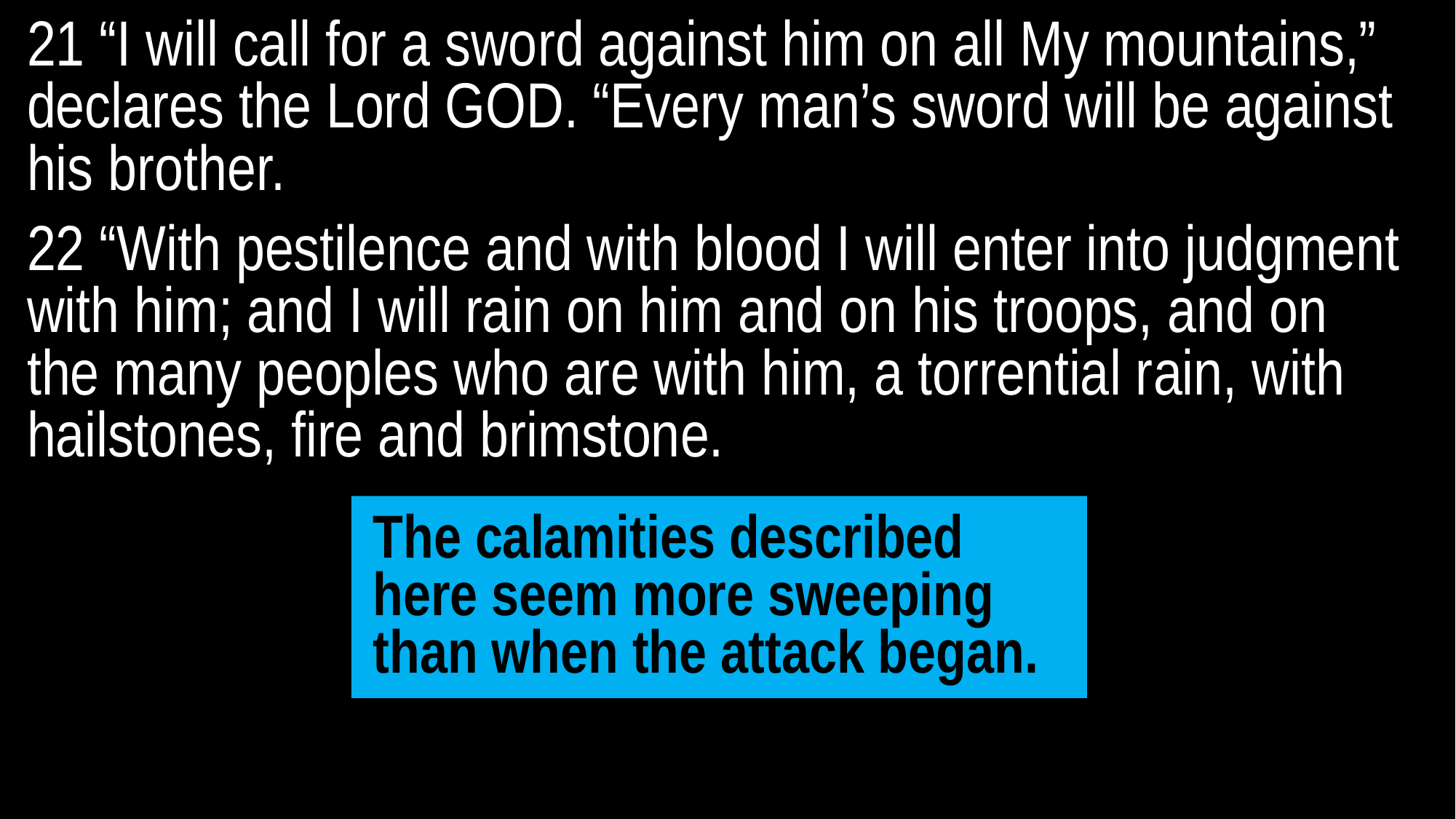

21 “I will call for a sword against him on all My mountains,” declares the Lord GOD. “Every man’s sword will be against his brother.
22 “With pestilence and with blood I will enter into judgment with him; and I will rain on him and on his troops, and on the many peoples who are with him, a torrential rain, with hailstones, fire and brimstone.
The calamities described here seem more sweeping than when the attack began.